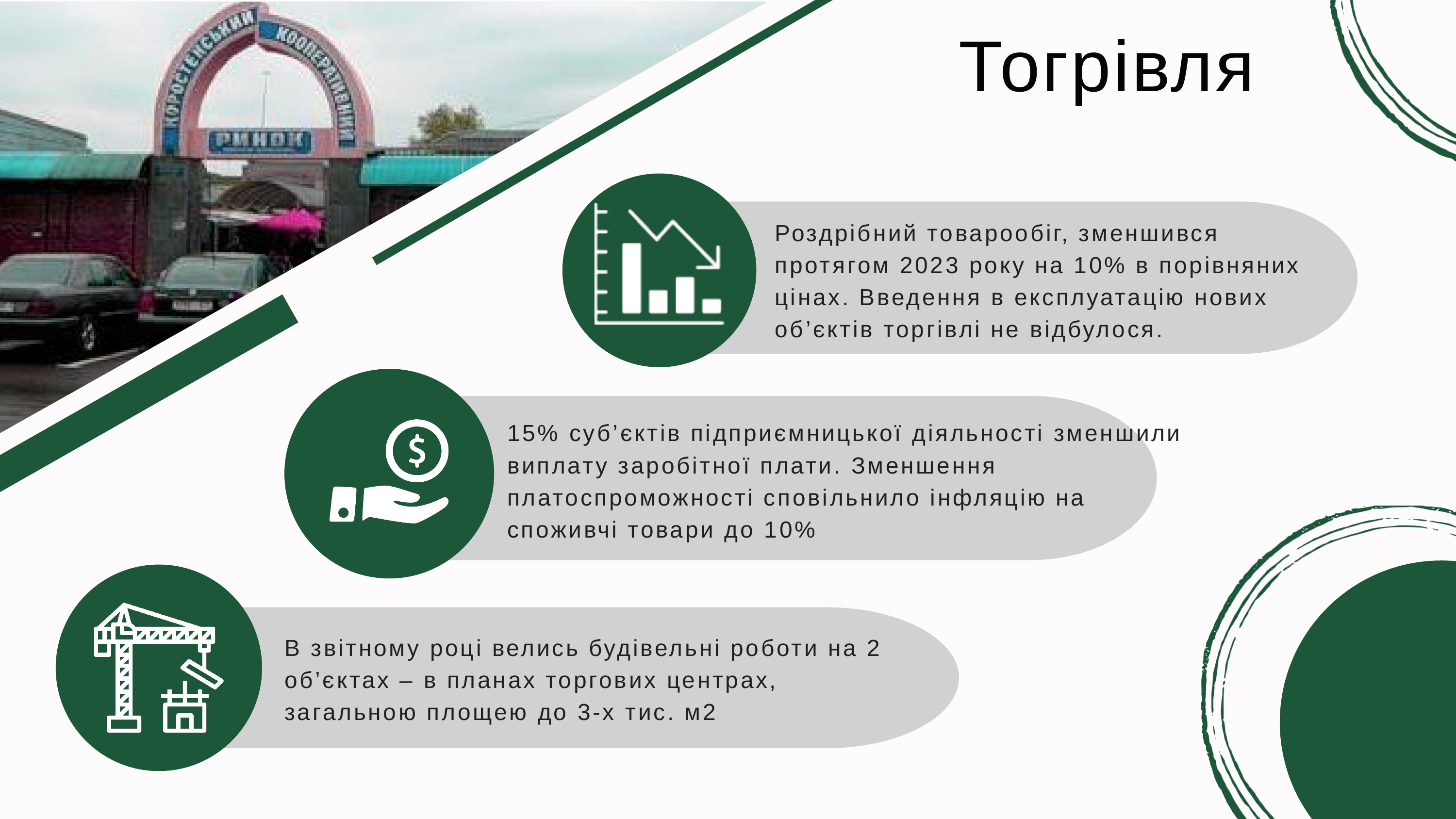

Тогрівля

Роздрібний товарообіг, зменшився протягом 2023 року на 10% в порівняних цінах. Введення в експлуатацію нових об’єктів торгівлі не відбулося.

15% суб’єктів підприємницької діяльності зменшили виплату заробітної плати. Зменшення платоспроможності сповільнило інфляцію на споживчі товари до 10%

В звітному році велись будівельні роботи на 2 об’єктах – в планах торгових центрах, загальною площею до 3-х тис. м2